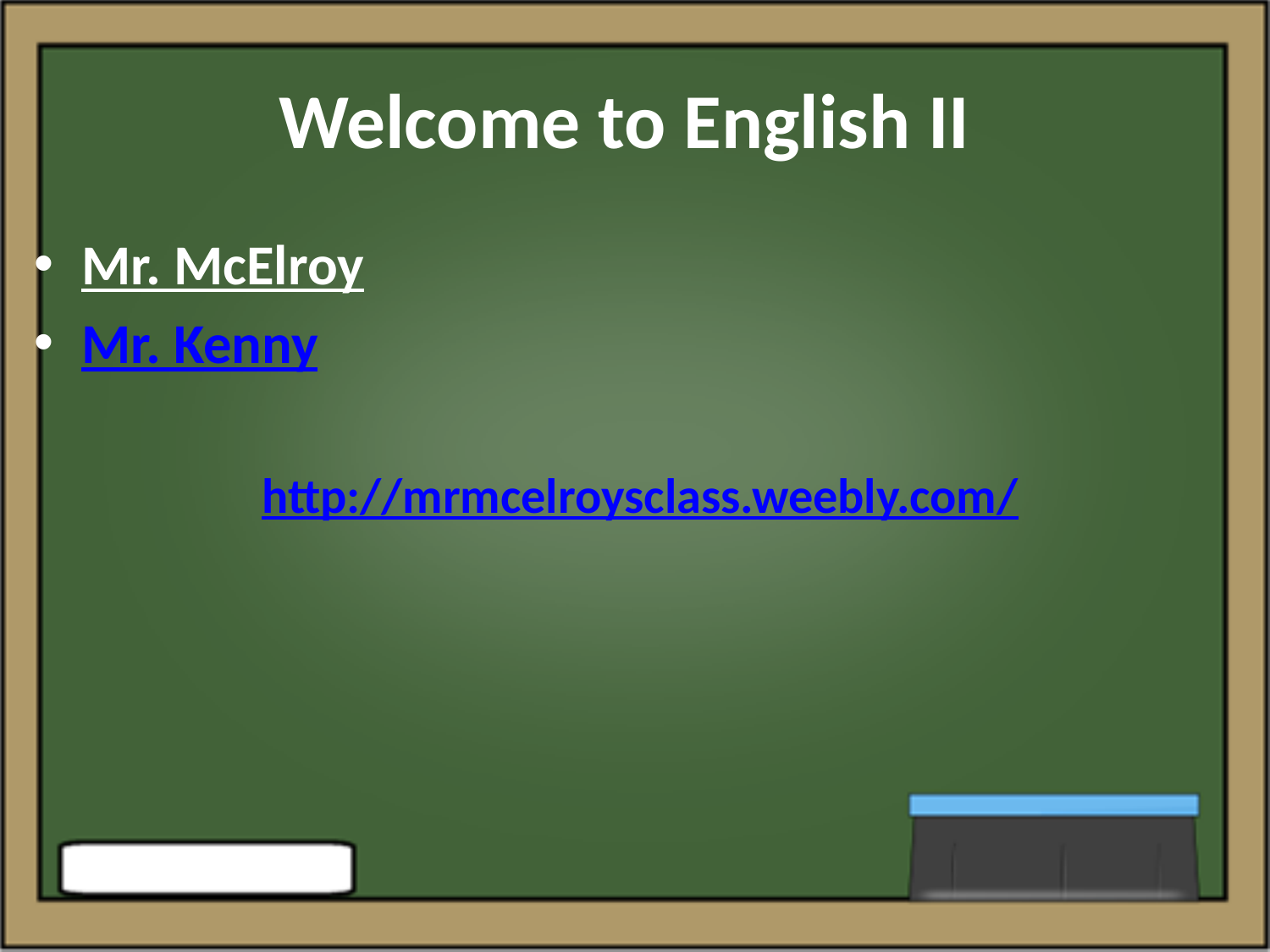

# Welcome to English II
Mr. McElroy
Mr. Kenny

http://mrmcelroysclass.weebly.com/